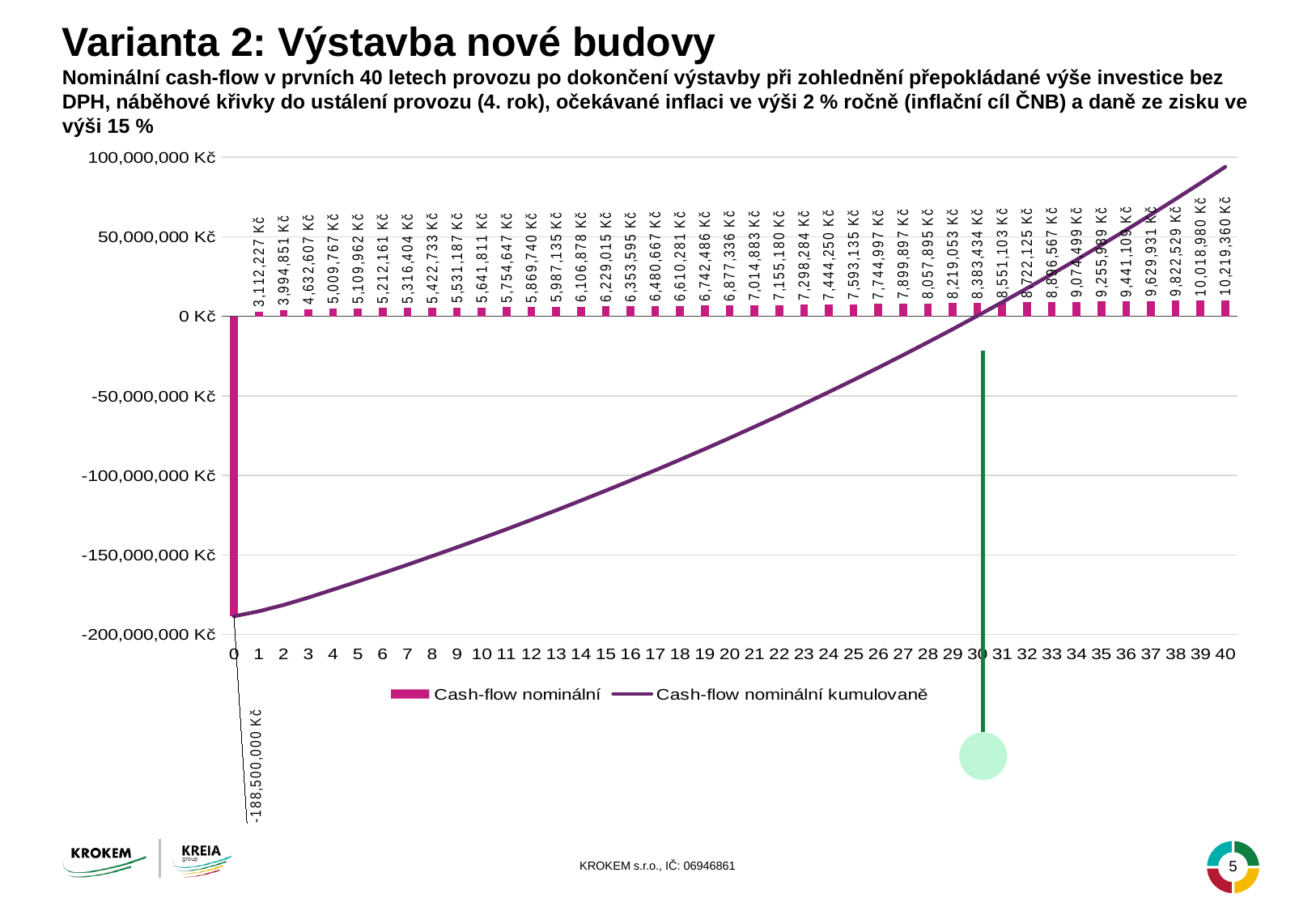

# Varianta 2: Výstavba nové budovy Nominální cash-flow v prvních 40 letech provozu po dokončení výstavby při zohlednění přepokládané výše investice bez DPH, náběhové křivky do ustálení provozu (4. rok), očekávané inflaci ve výši 2 % ročně (inflační cíl ČNB) a daně ze zisku ve výši 15 %

### Chart

| Category | Cash-flow nominální | Cash-flow nominální kumulovaně |
|---|---|---|
| 0 | -188500000.0 | -188500000.0 |
| 1 | 3112226.55 | -185387773.45 |
| 2 | 3994851.1904999986 | -181392922.2595 |
| 3 | 4632606.688770001 | -176760315.57073 |
| 4 | 5009766.64452 | -171750548.92621008 |
| 5 | 5109961.9774104 | -166640586.94879958 |
| 6 | 5212161.216958609 | -161428425.7318409 |
| 7 | 5316404.441297783 | -156112021.2905432 |
| 8 | 5422732.530123736 | -150689288.76041946 |
| 9 | 5531187.180726211 | -145158101.57969332 |
| 10 | 5641810.924340735 | -139516290.65535253 |
| 11 | 5754647.142827551 | -133761643.51252495 |
| 12 | 5869740.085684099 | -127891903.42684087 |
| 13 | 5987134.887397785 | -121904768.53944309 |
| 14 | 6106877.585145742 | -115797890.95429735 |
| 15 | 6229015.136848655 | -109568875.81744869 |
| 16 | 6353595.439585628 | -103215280.37786303 |
| 17 | 6480667.348377341 | -96734613.02948576 |
| 18 | 6610280.695344887 | -90124332.33414082 |
| 19 | 6742486.3092517825 | -83381846.02488904 |
| 20 | 6877336.035436819 | -76504509.98945224 |
| 21 | 7014882.75614556 | -69489627.23330672 |
| 22 | 7155180.411268469 | -62334446.82203822 |
| 23 | 7298284.019493839 | -55036162.80254436 |
| 24 | 7444249.699883712 | -47591913.10266066 |
| 25 | 7593134.693881388 | -39998778.408779256 |
| 26 | 7744997.387759017 | -32253781.021020256 |
| 27 | 7899897.335514198 | -24353883.685506057 |
| 28 | 8057895.282224482 | -16295988.403281579 |
| 29 | 8219053.1878689695 | -8076935.215412602 |
| 30 | 8383434.251626352 | 306499.0362137482 |
| 31 | 8551102.936658878 | 8857601.97287263 |
| 32 | 8722124.995392054 | 17579726.968264677 |
| 33 | 8896567.495299894 | 26476294.46356457 |
| 34 | 9074498.845205894 | 35550793.30877046 |
| 35 | 9255988.822110014 | 44806782.13088049 |
| 36 | 9441108.59855221 | 54247890.72943272 |
| 37 | 9629930.770523254 | 63877821.499955975 |
| 38 | 9822529.38593373 | 73700350.88588968 |
| 39 | 10018979.973652408 | 83719330.85954203 |
| 40 | 10219359.573125444 | 93938690.43266757 |